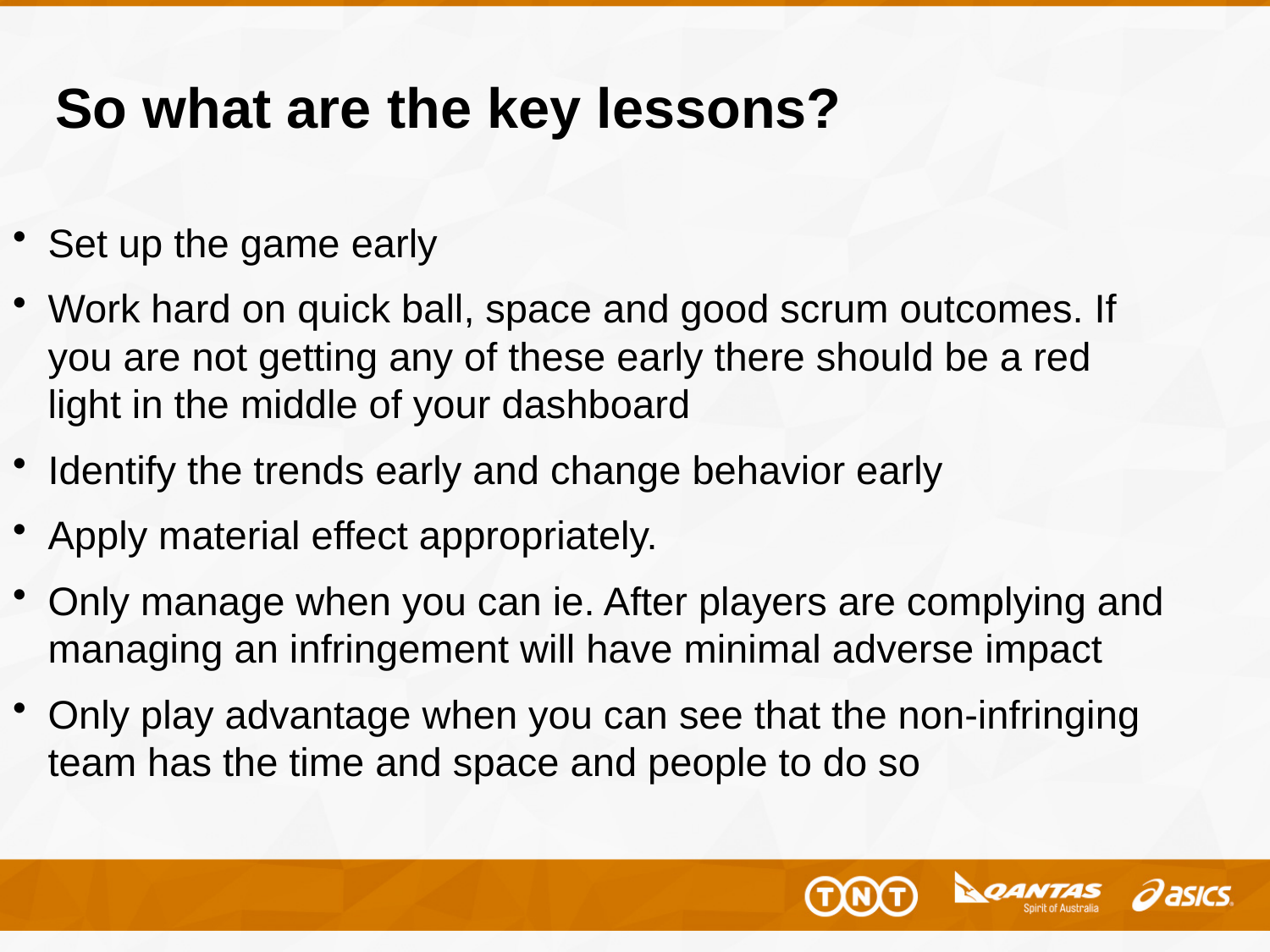

# So what are the key lessons?
Set up the game early
Work hard on quick ball, space and good scrum outcomes. If you are not getting any of these early there should be a red light in the middle of your dashboard
Identify the trends early and change behavior early
Apply material effect appropriately.
Only manage when you can ie. After players are complying and managing an infringement will have minimal adverse impact
Only play advantage when you can see that the non-infringing team has the time and space and people to do so